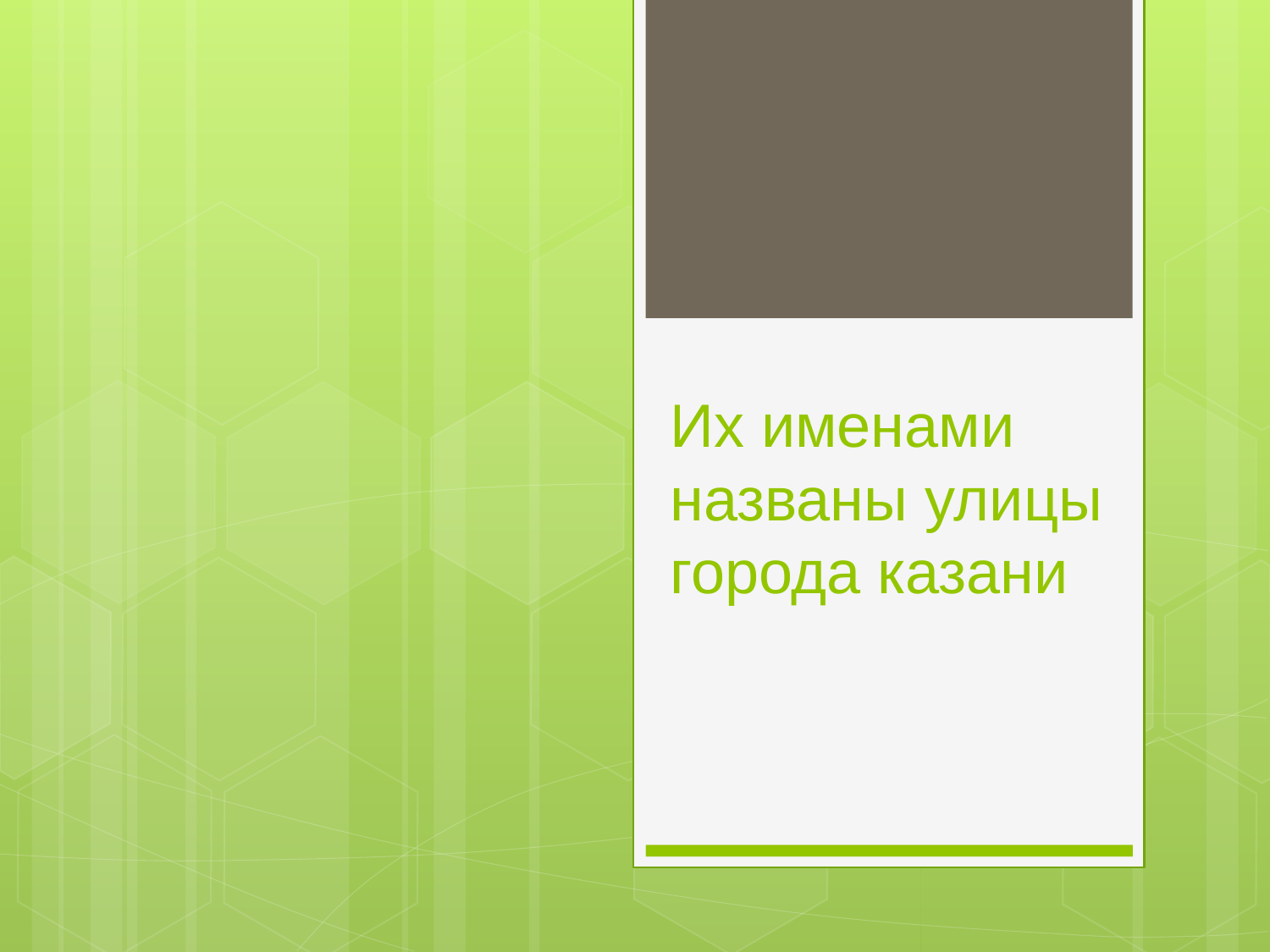

# Их именами названы улицы города казани